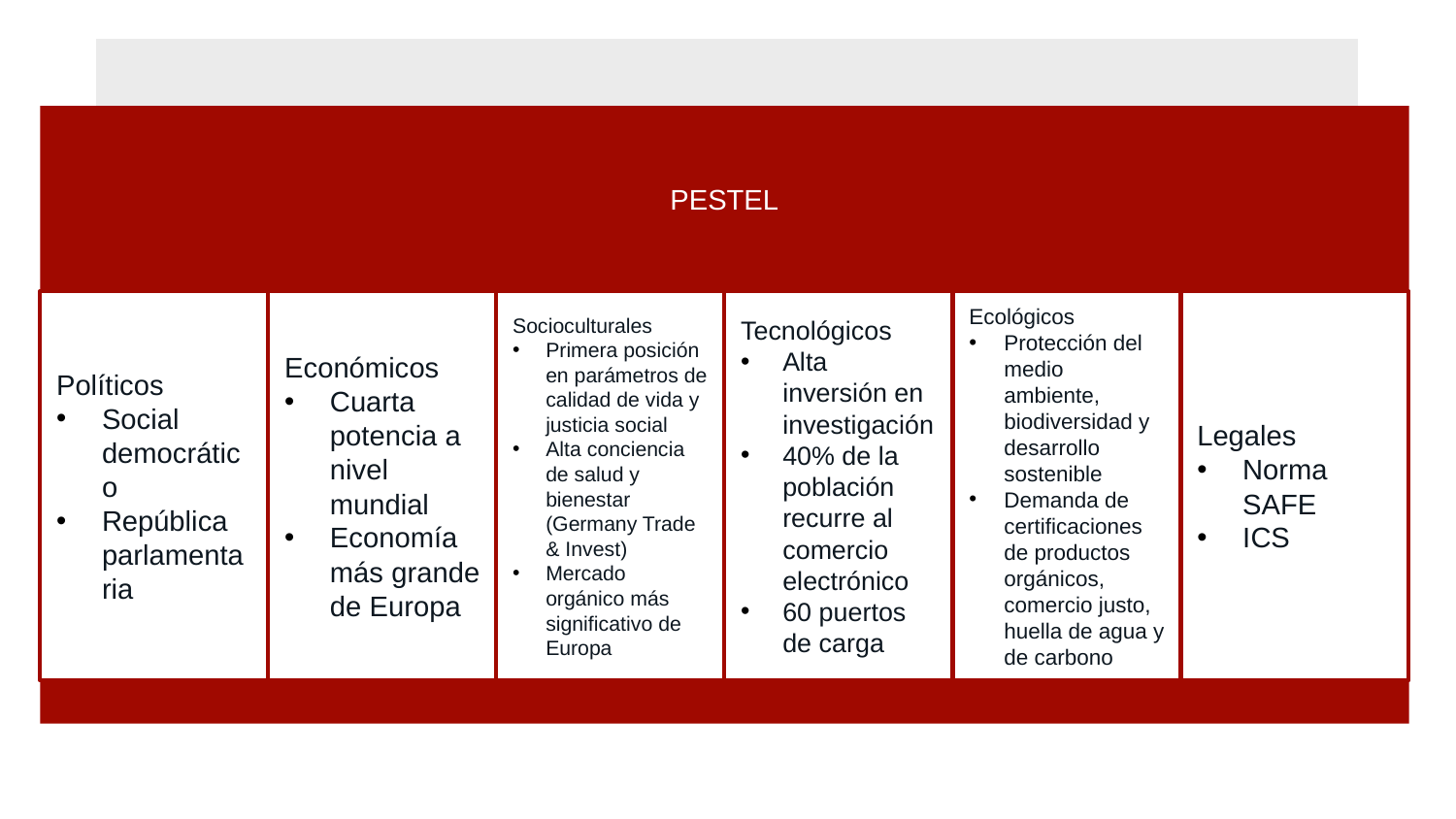

PESTEL
Políticos
Social democrático
República parlamentaria
Económicos
Cuarta potencia a nivel mundial
Economía más grande de Europa
Primera posición en parámetros de calidad de vida y justicia social
Socioculturales
Alta conciencia de salud y bienestar (Germany Trade & Invest)
Mercado orgánico más significativo de Europa
Tecnológicos
Alta inversión en investigación
40% de la población recurre al comercio electrónico
60 puertos de carga
Ecológicos
Protección del medio ambiente, biodiversidad y desarrollo sostenible
Demanda de certificaciones de productos orgánicos, comercio justo, huella de agua y de carbono
Legales
Norma SAFE
ICS